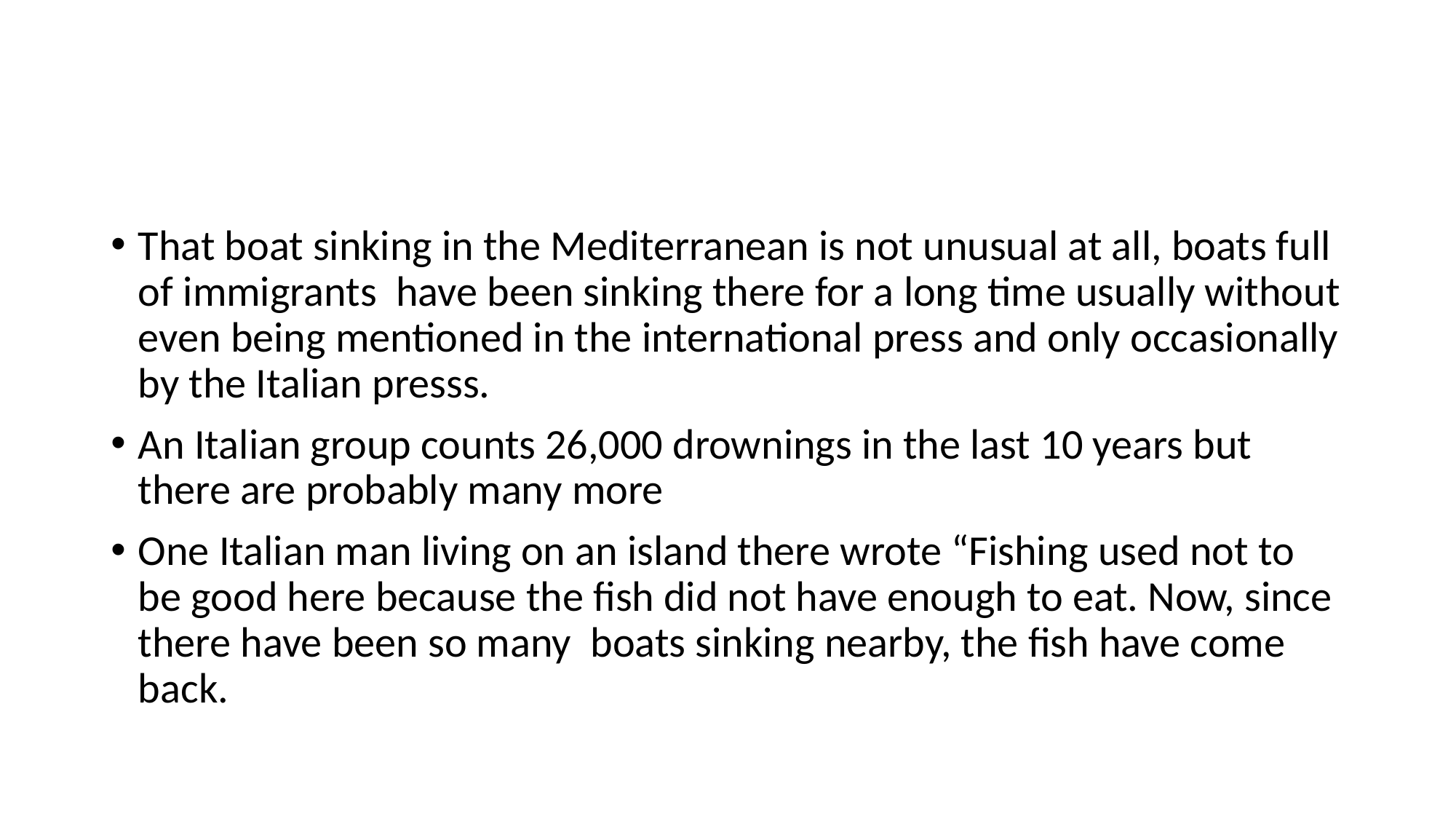

#
That boat sinking in the Mediterranean is not unusual at all, boats full of immigrants  have been sinking there for a long time usually without even being mentioned in the international press and only occasionally by the Italian presss.
An Italian group counts 26,000 drownings in the last 10 years but there are probably many more
One Italian man living on an island there wrote “Fishing used not to be good here because the fish did not have enough to eat. Now, since there have been so many  boats sinking nearby, the fish have come back.